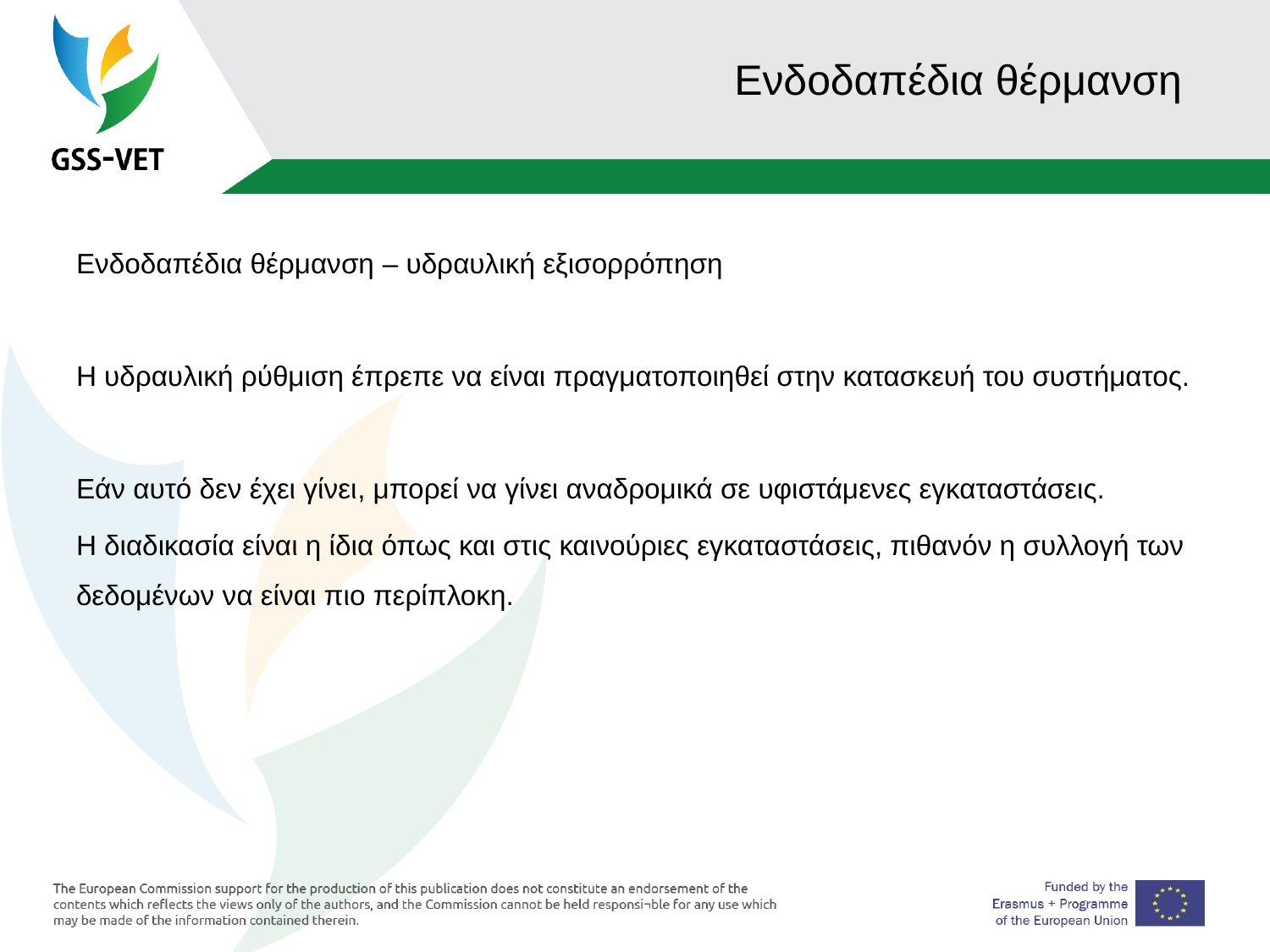

# Ενδοδαπέδια θέρμανση
Ενδοδαπέδια θέρμανση – υδραυλική εξισορρόπηση

Η υδραυλική ρύθμιση έπρεπε να είναι πραγματοποιηθεί στην κατασκευή του συστήματος.

Εάν αυτό δεν έχει γίνει, μπορεί να γίνει αναδρομικά σε υφιστάμενες εγκαταστάσεις.
Η διαδικασία είναι η ίδια όπως και στις καινούριες εγκαταστάσεις, πιθανόν η συλλογή των δεδομένων να είναι πιο περίπλοκη.